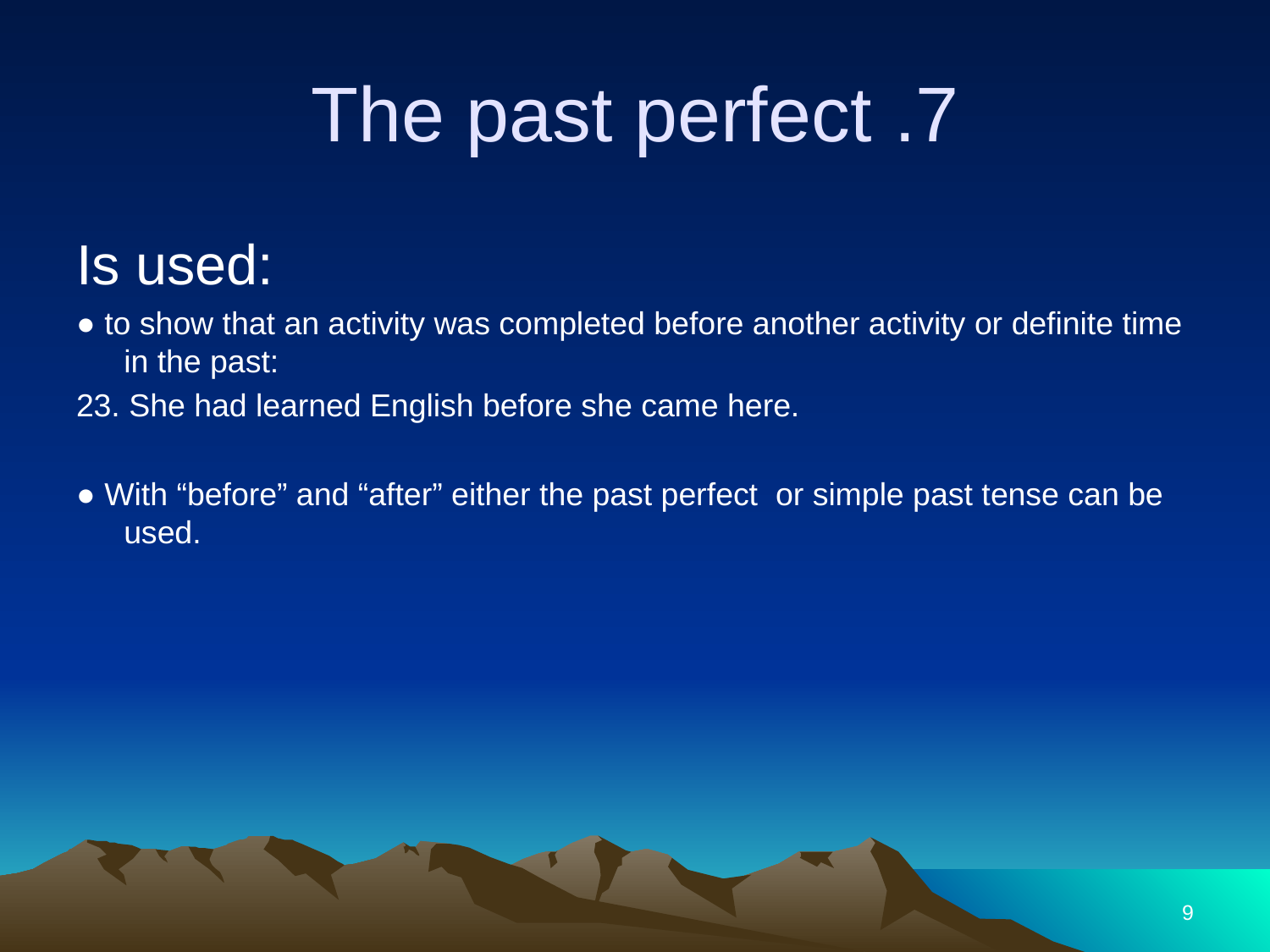

# 7. The past perfect
Is used:
● to show that an activity was completed before another activity or definite time in the past:
23. She had learned English before she came here.

● With “before” and “after” either the past perfect  or simple past tense can be used.

9